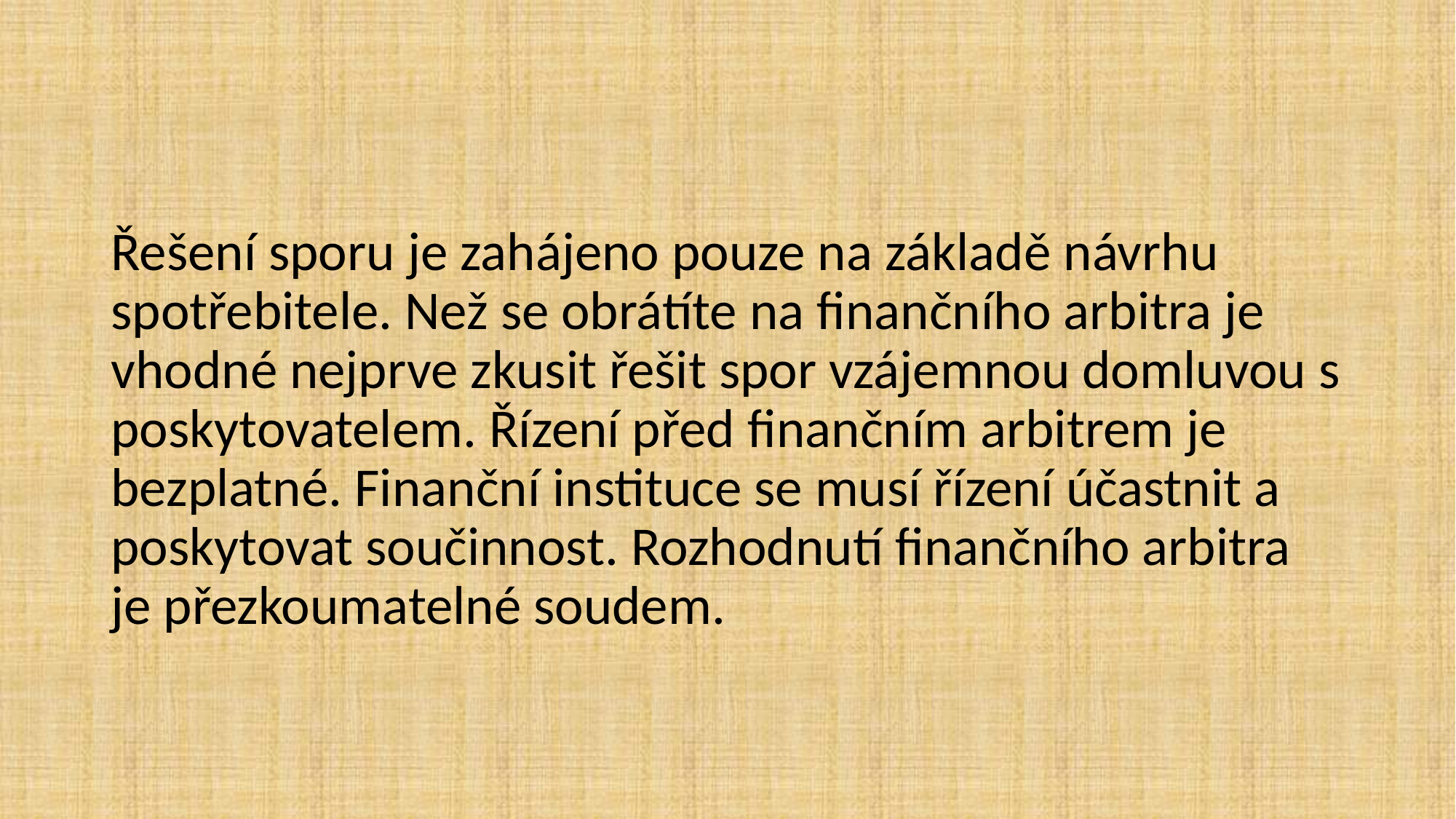

#
Řešení sporu je zahájeno pouze na základě návrhu spotřebitele. Než se obrátíte na finančního arbitra je vhodné nejprve zkusit řešit spor vzájemnou domluvou s poskytovatelem. Řízení před finančním arbitrem je bezplatné. Finanční instituce se musí řízení účastnit a poskytovat součinnost. Rozhodnutí finančního arbitra je přezkoumatelné soudem.